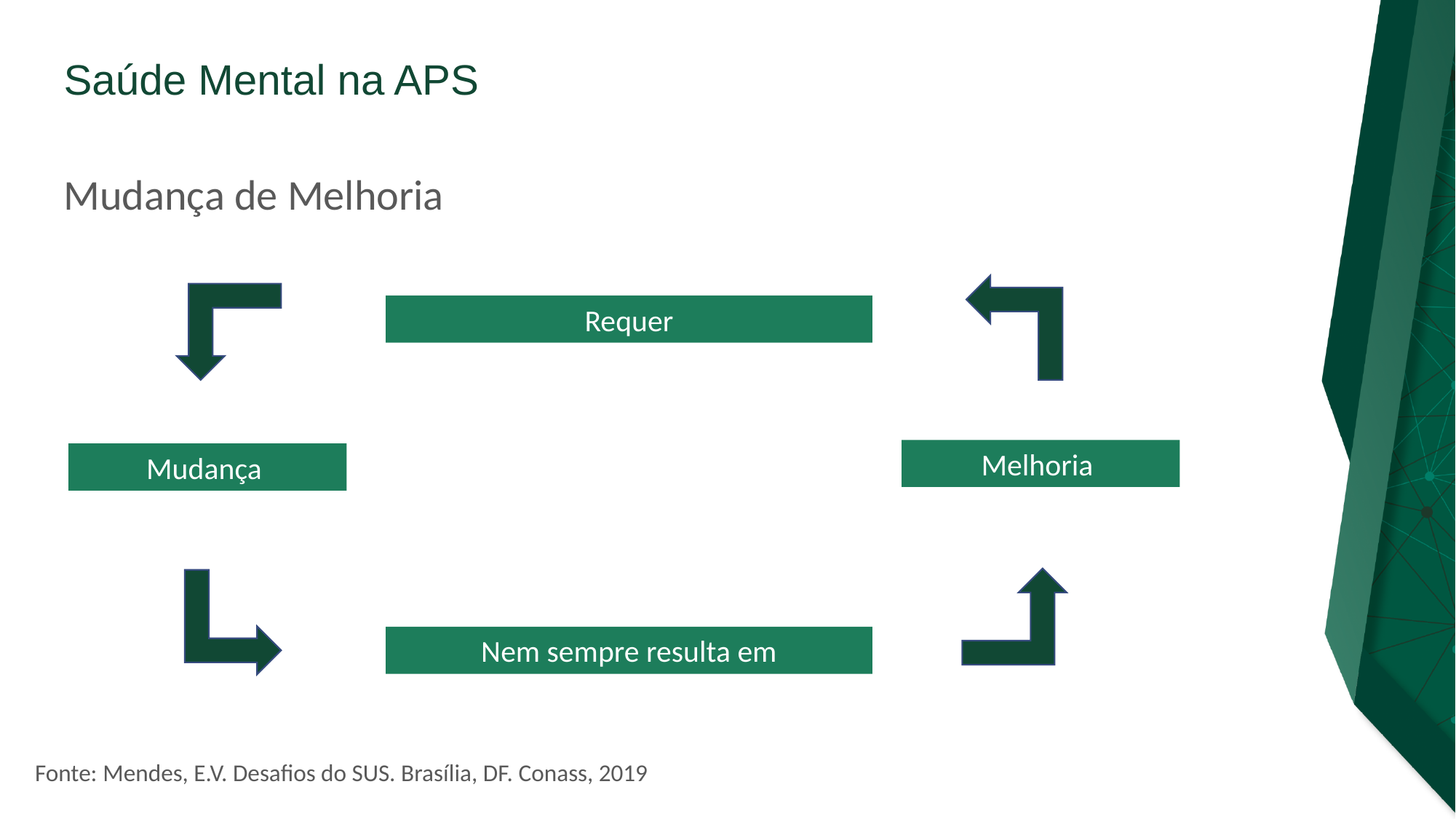

# Mudança de Melhoria

Requer
Melhoria
Mudança

Nem sempre resulta em
Fonte: Mendes, E.V. Desafios do SUS. Brasília, DF. Conass, 2019